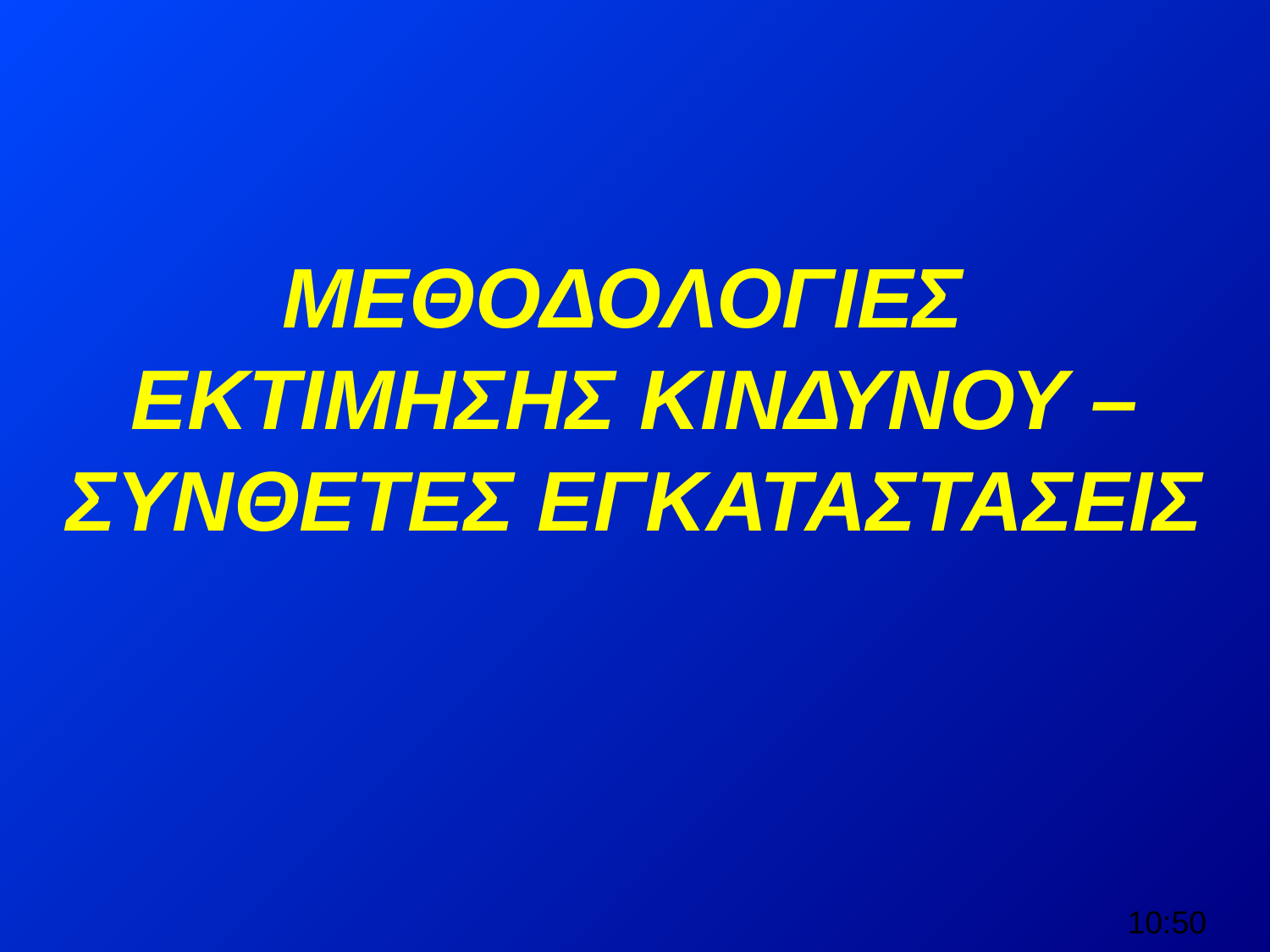

# ΜΕΘΟΔΟΛΟΓΙΕΣ ΕΚΤΙΜΗΣΗΣ ΚΙΝΔΥΝΟΥ – ΣΥΝΘΕΤΕΣ ΕΓΚΑΤΑΣΤΑΣΕΙΣ
10:50